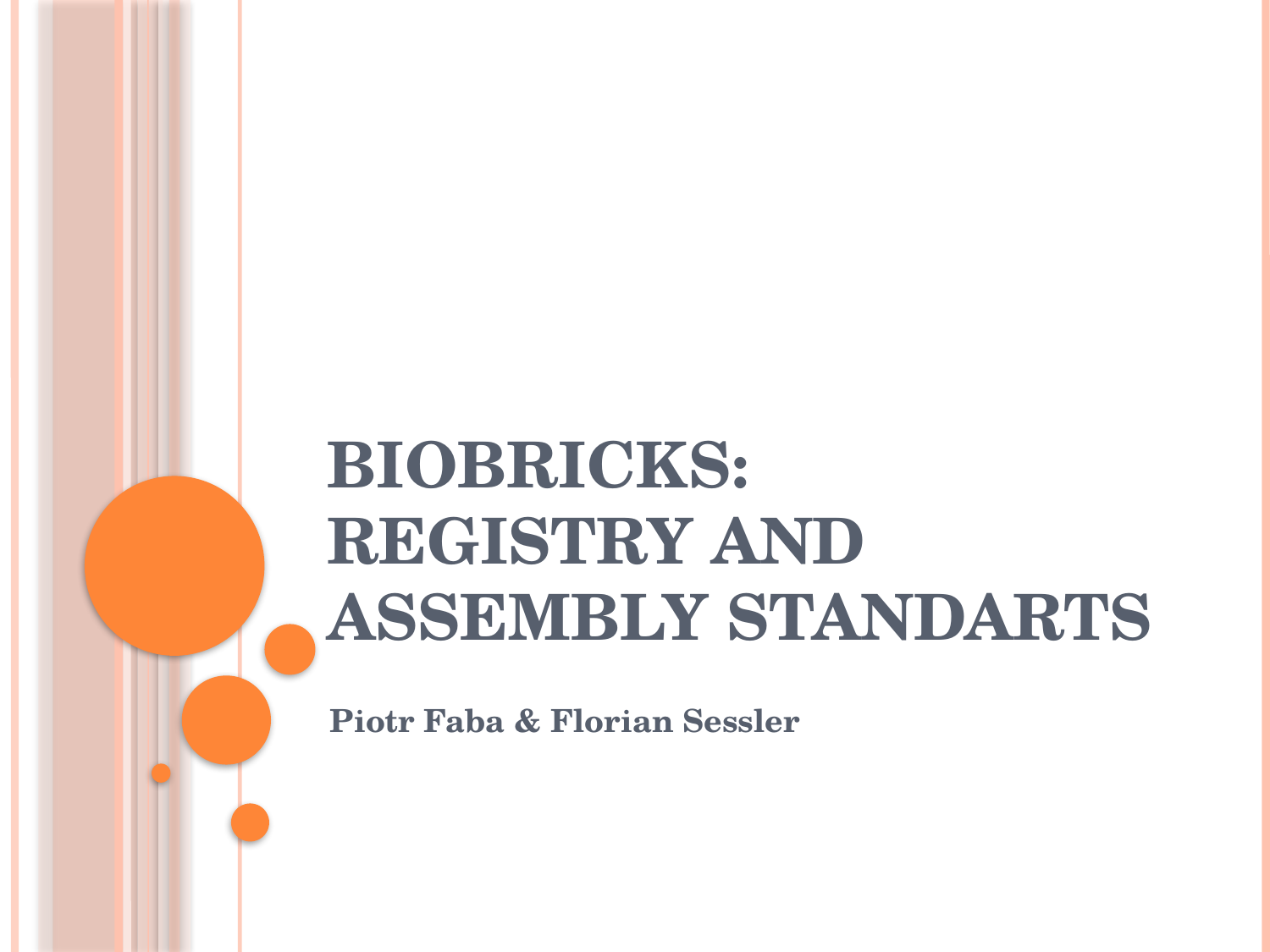

# BioBricks: Registry and Assembly Standarts
Piotr Faba & Florian Sessler